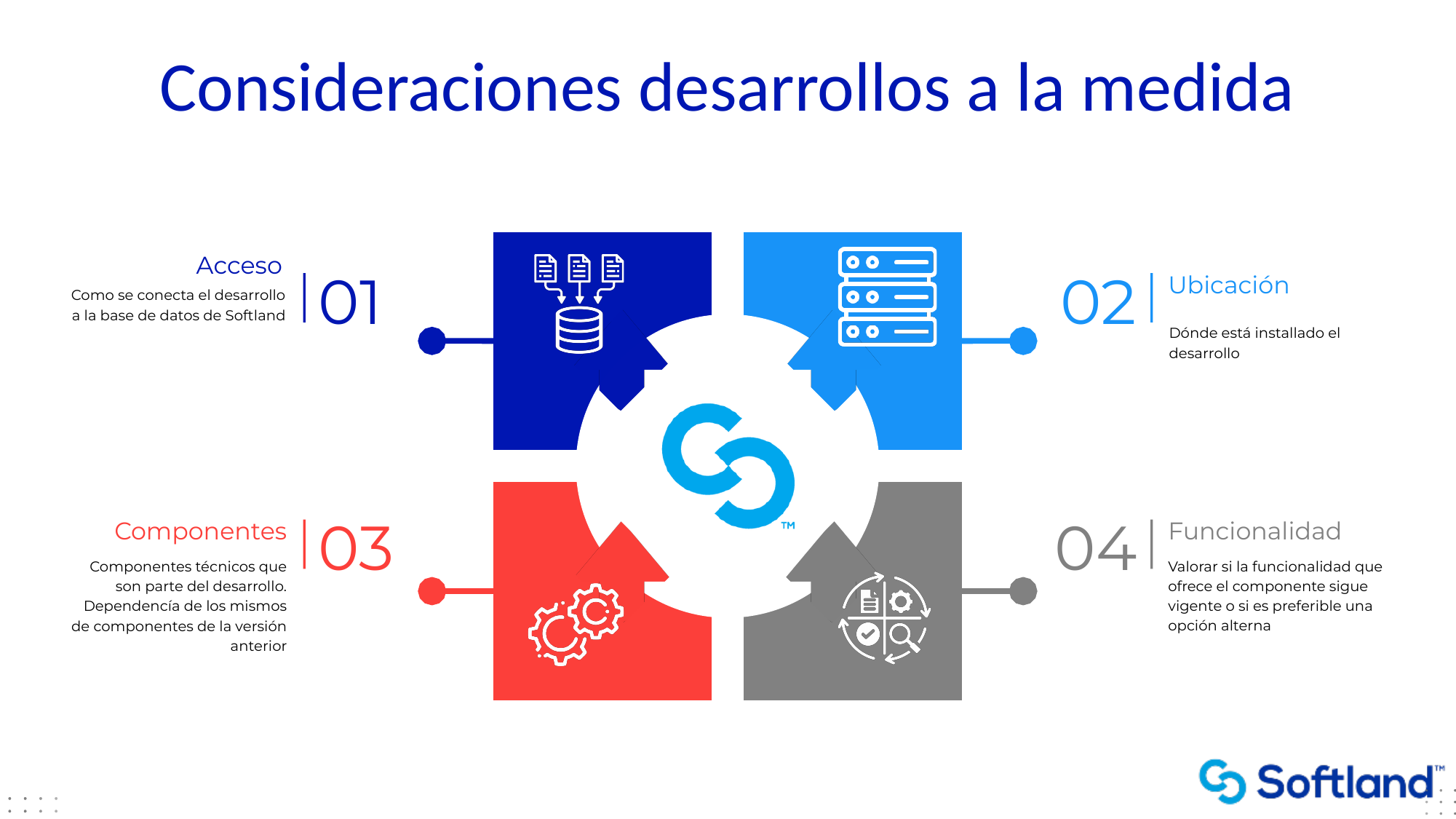

# Consideraciones desarrollos a la medida

Acceso

01
02

Como se conecta el desarrollo a la base de datos de Softland
Ubicación

Dónde está installado el desarrollo

03
04
Componentes
Funcionalidad

Componentes técnicos que son parte del desarrollo. Dependencía de los mismos de componentes de la versión anterior
Valorar si la funcionalidad que ofrece el componente sigue vigente o si es preferible una opción alterna